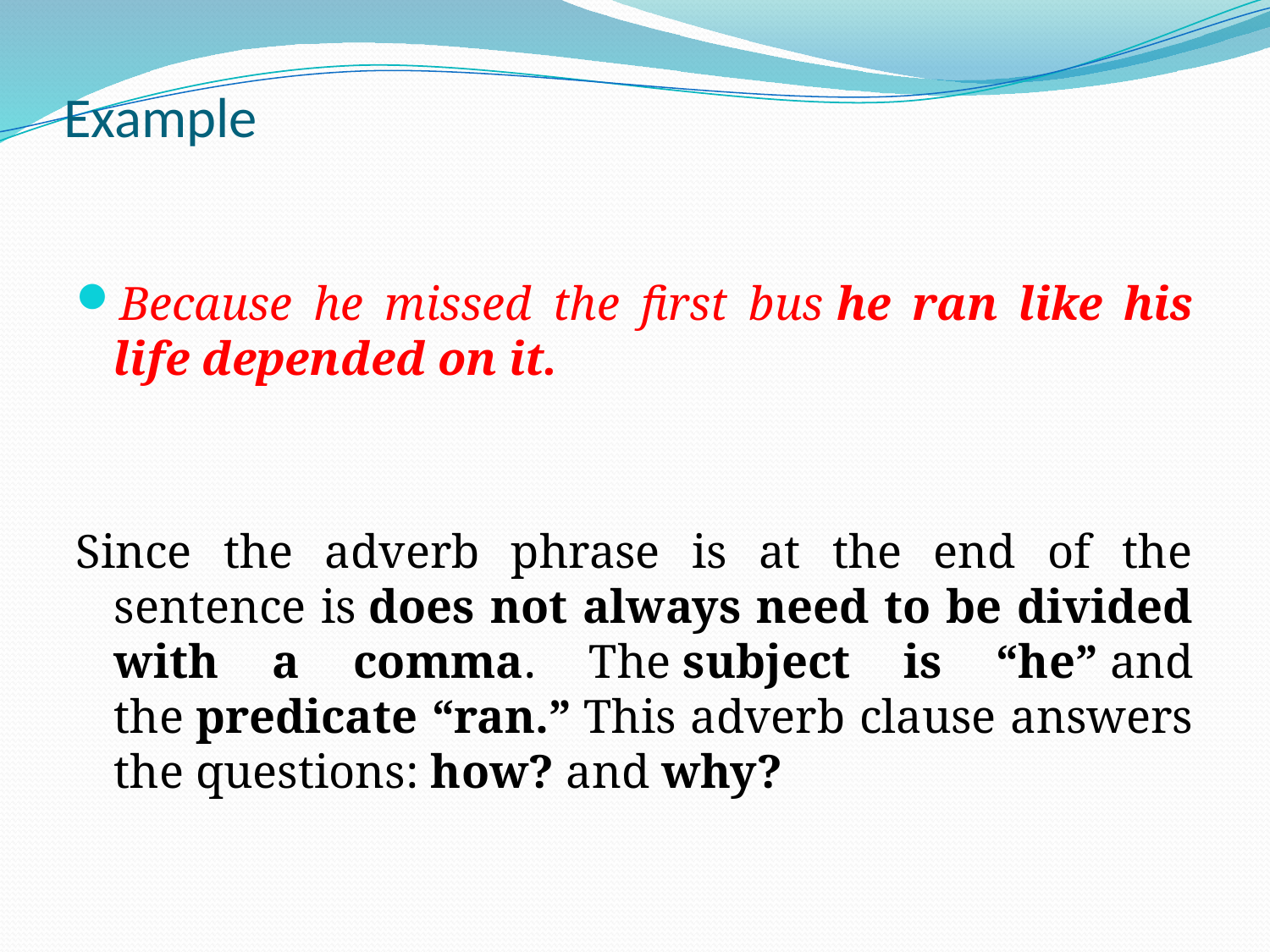

# Example
Because he missed the first bus he ran like his life depended on it.

Since the adverb phrase is at the end of the sentence is does not always need to be divided with a comma. The subject is “he” and the predicate “ran.” This adverb clause answers the questions: how? and why?